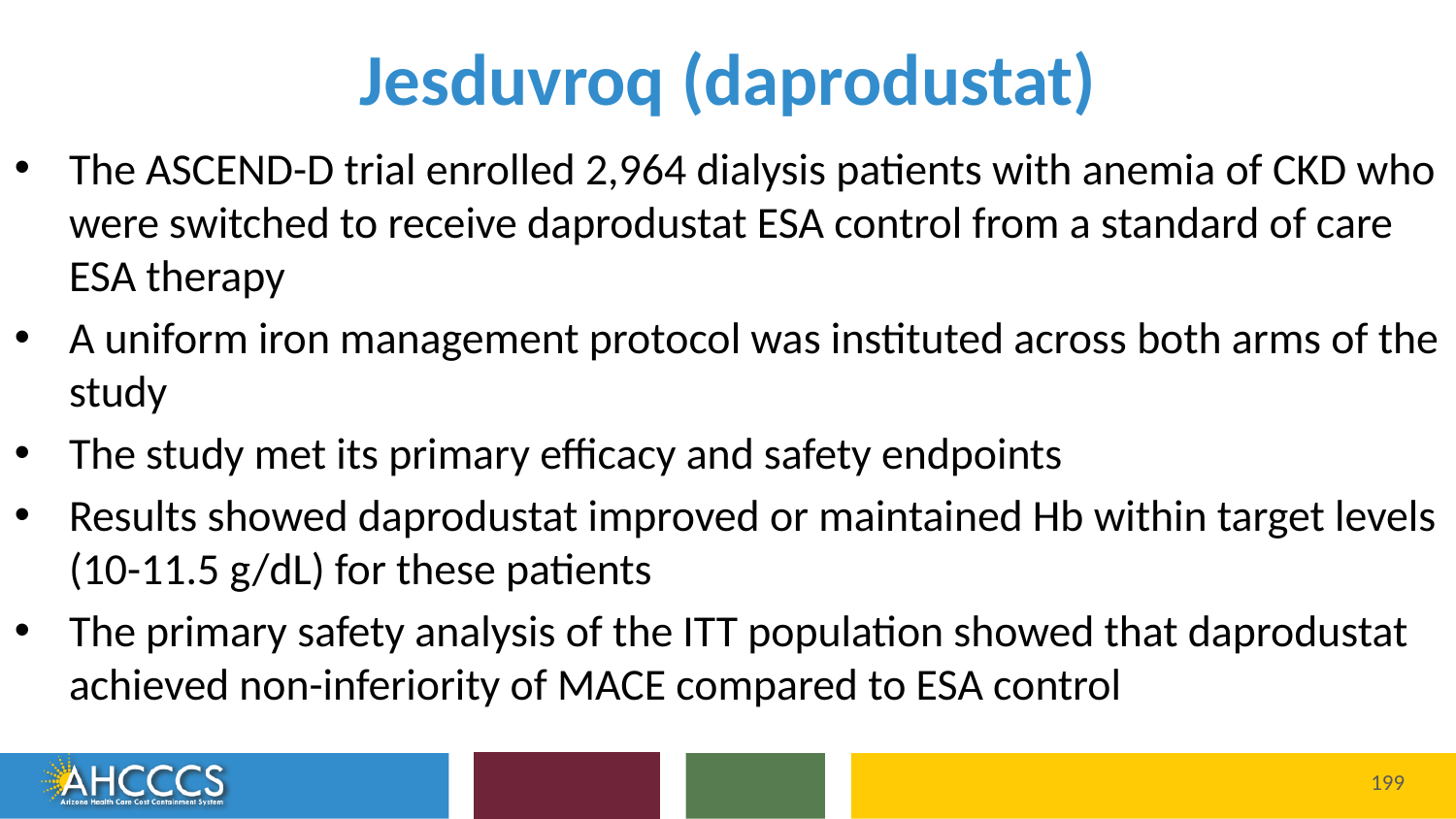

# Jesduvroq (daprodustat)
The ASCEND-D trial enrolled 2,964 dialysis patients with anemia of CKD who were switched to receive daprodustat ESA control from a standard of care ESA therapy
A uniform iron management protocol was instituted across both arms of the study
The study met its primary efficacy and safety endpoints
Results showed daprodustat improved or maintained Hb within target levels (10-11.5 g/dL) for these patients
The primary safety analysis of the ITT population showed that daprodustat achieved non-inferiority of MACE compared to ESA control